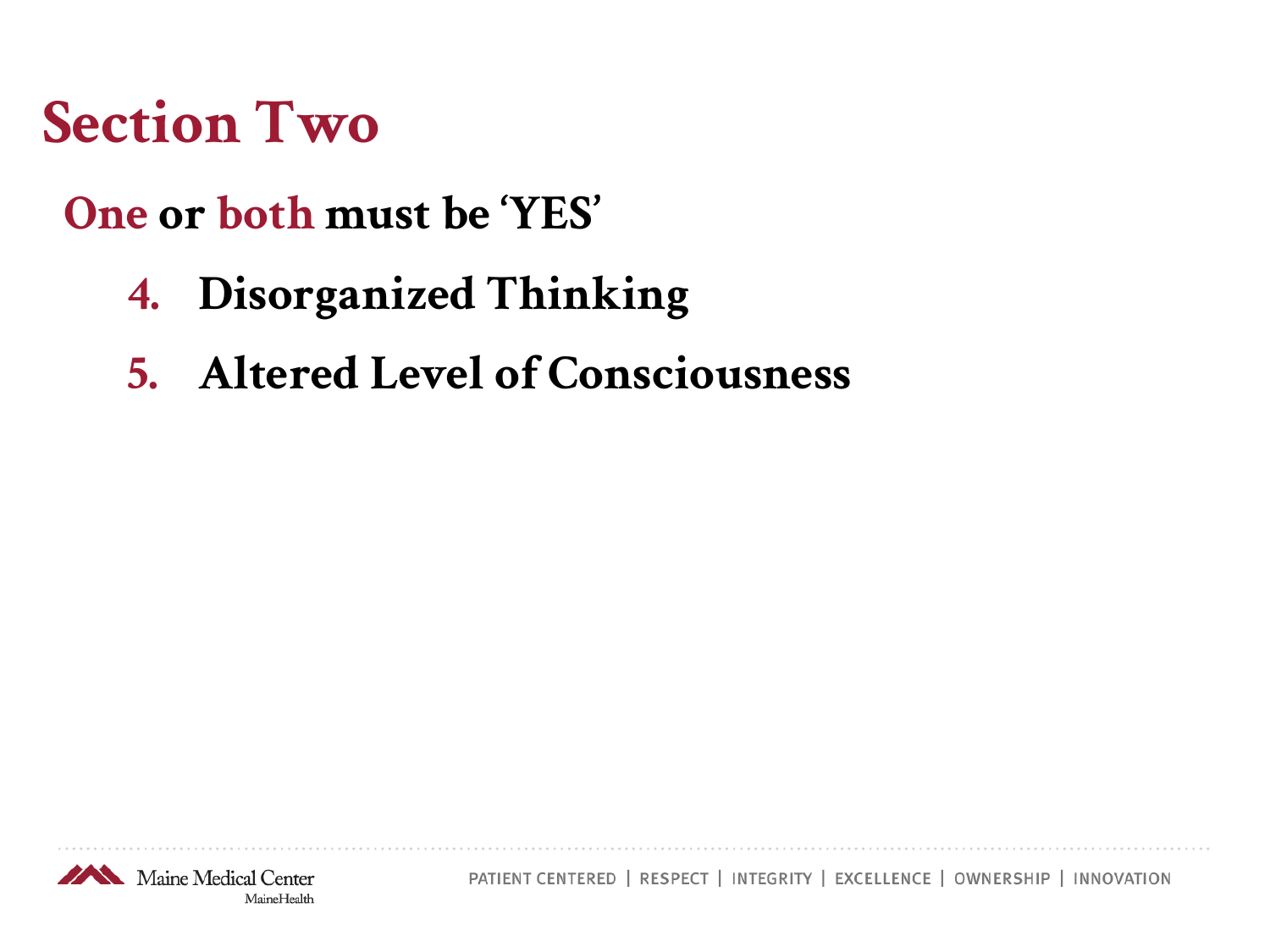

Section Two
One or both must be ‘YES’
Disorganized Thinking
Altered Level of Consciousness